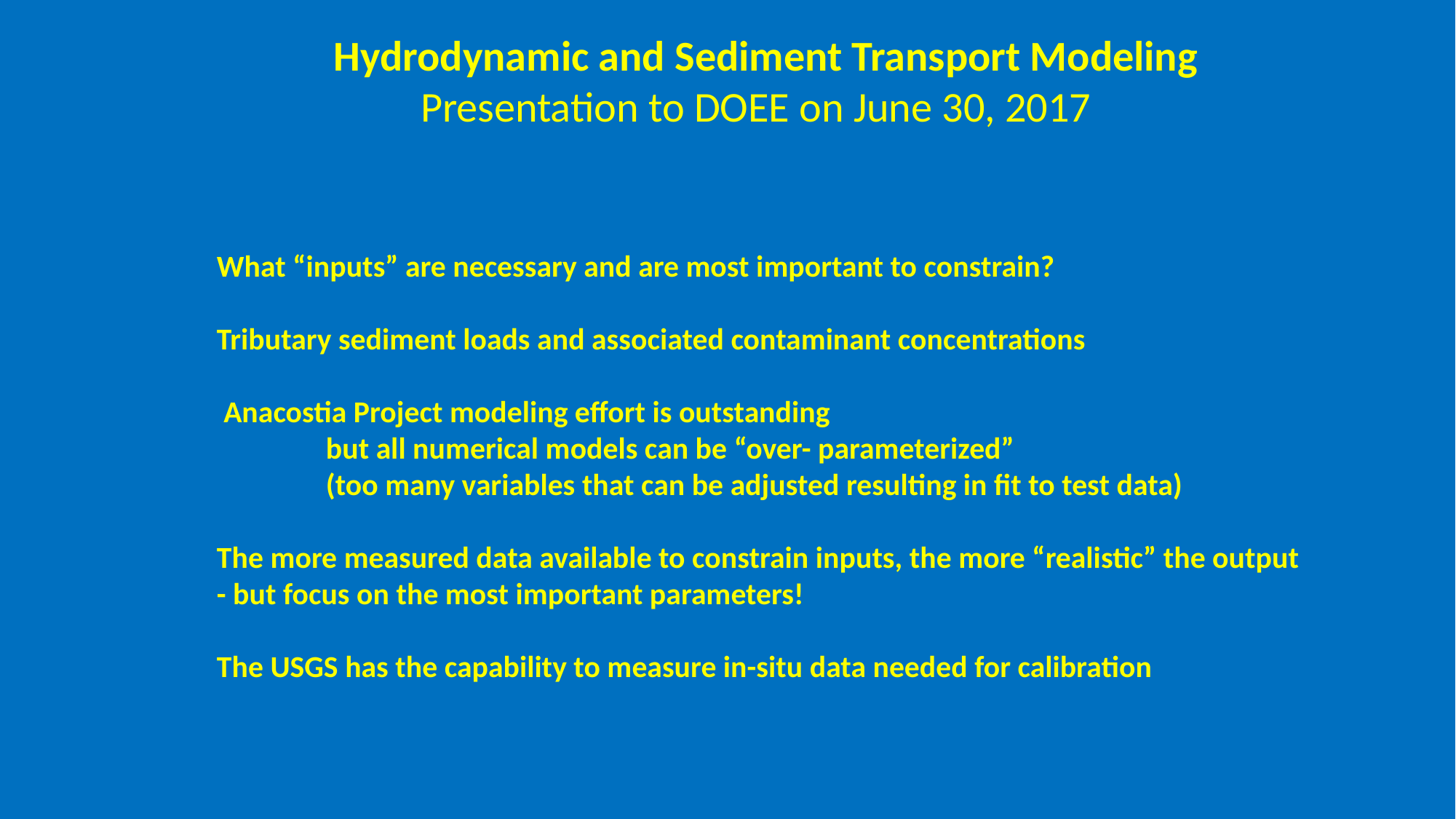

Hydrodynamic and Sediment Transport Modeling
Presentation to DOEE on June 30, 2017

What “inputs” are necessary and are most important to constrain?

Tributary sediment loads and associated contaminant concentrations

 Anacostia Project modeling effort is outstanding
	but all numerical models can be “over- parameterized”
	(too many variables that can be adjusted resulting in fit to test data)

The more measured data available to constrain inputs, the more “realistic” the output  - but focus on the most important parameters!

The USGS has the capability to measure in-situ data needed for calibration